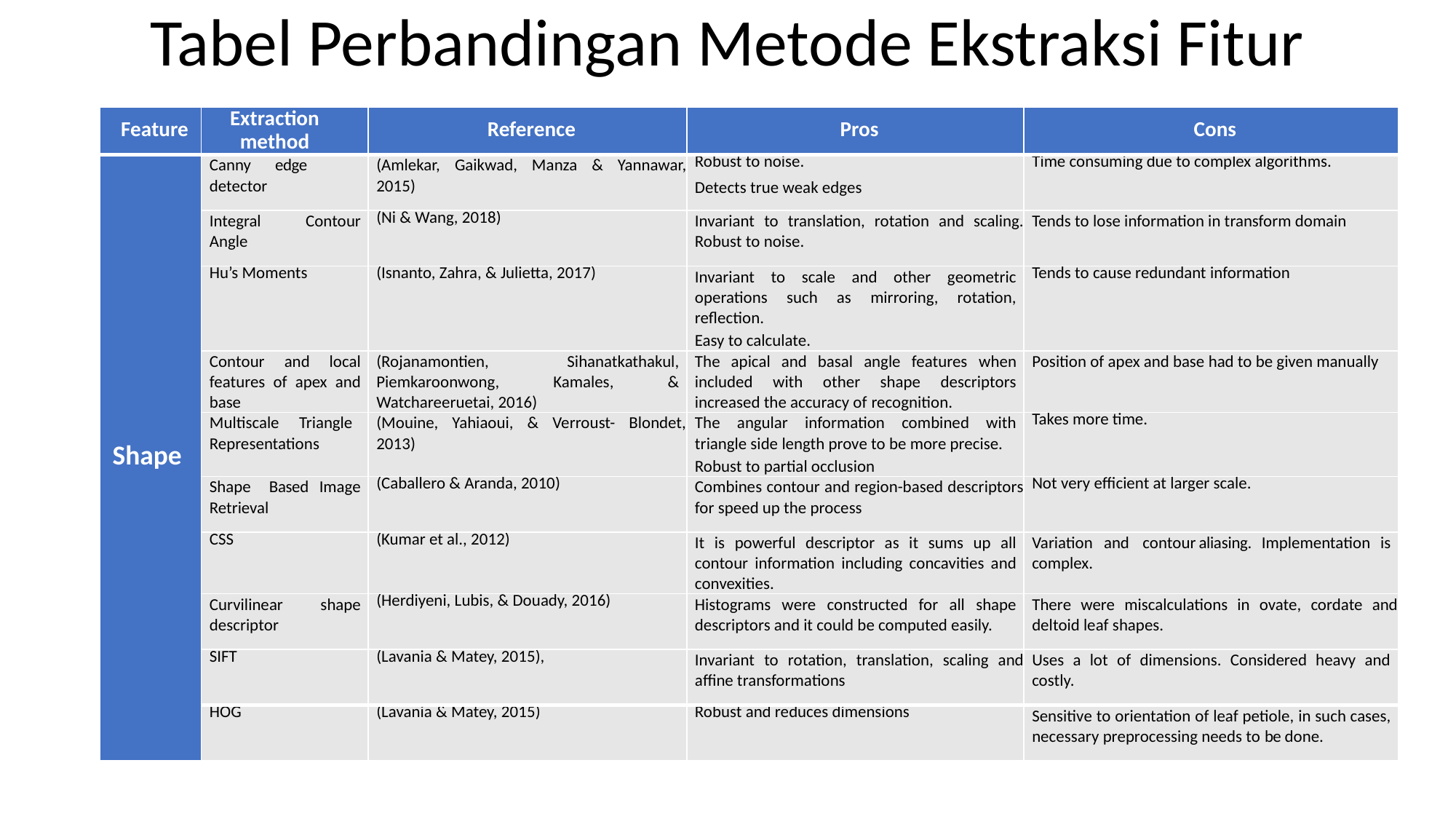

# Tabel Perbandingan Metode Ekstraksi Fitur
| Feature | Extraction method | Reference | Pros | Cons |
| --- | --- | --- | --- | --- |
| Shape | Canny edge detector | (Amlekar, Gaikwad, Manza & Yannawar, 2015) | Robust to noise. Detects true weak edges | Time consuming due to complex algorithms. |
|  | Integral Contour Angle | (Ni & Wang, 2018) | Invariant to translation, rotation and scaling. Robust to noise. | Tends to lose information in transform domain |
|  | Hu’s Moments | (Isnanto, Zahra, & Julietta, 2017) | Invariant to scale and other geometric operations such as mirroring, rotation, reflection. Easy to calculate. | Tends to cause redundant information |
|  | Contour and local features of apex and base | (Rojanamontien, Sihanatkathakul, Piemkaroonwong, Kamales, & Watchareeruetai, 2016) | The apical and basal angle features when included with other shape descriptors increased the accuracy of recognition. | Position of apex and base had to be given manually |
|  | Multiscale Triangle Representations | (Mouine, Yahiaoui, & Verroust- Blondet, 2013) | The angular information combined with triangle side length prove to be more precise. Robust to partial occlusion | Takes more time. |
|  | Shape Based Image Retrieval | (Caballero & Aranda, 2010) | Combines contour and region-based descriptors for speed up the process | Not very efficient at larger scale. |
|  | CSS | (Kumar et al., 2012) | It is powerful descriptor as it sums up all contour information including concavities and convexities. | Variation and contour aliasing. Implementation is complex. |
|  | Curvilinear shape descriptor | (Herdiyeni, Lubis, & Douady, 2016) | Histograms were constructed for all shape descriptors and it could be computed easily. | There were miscalculations in ovate, cordate and deltoid leaf shapes. |
|  | SIFT | (Lavania & Matey, 2015), | Invariant to rotation, translation, scaling and affine transformations | Uses a lot of dimensions. Considered heavy and costly. |
|  | HOG | (Lavania & Matey, 2015) | Robust and reduces dimensions | Sensitive to orientation of leaf petiole, in such cases, necessary preprocessing needs to be done. |